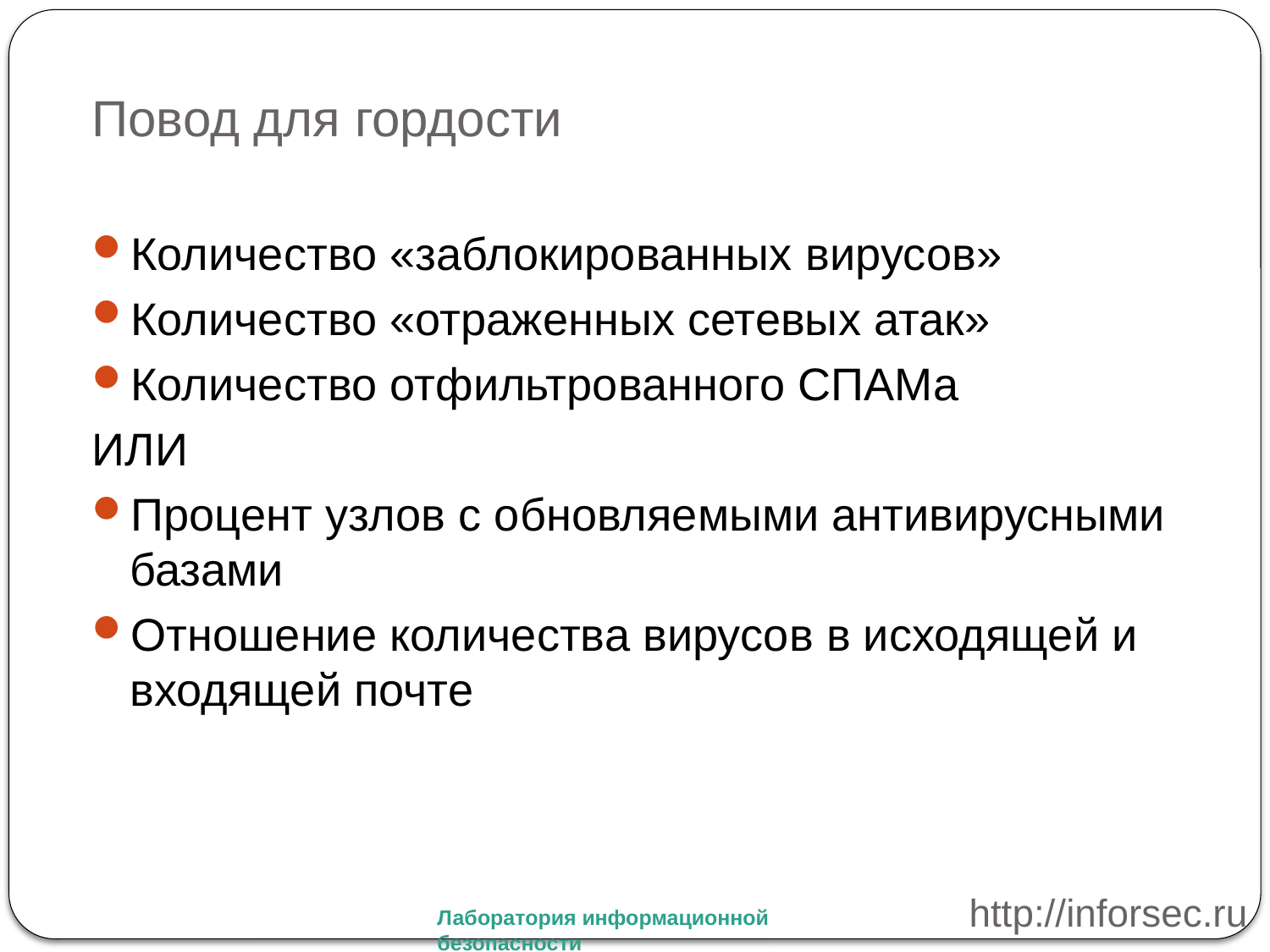

# Повод для гордости
Количество «заблокированных вирусов»
Количество «отраженных сетевых атак»
Количество отфильтрованного СПАМа
ИЛИ
Процент узлов с обновляемыми антивирусными базами
Отношение количества вирусов в исходящей и входящей почте
http://inforsec.ru
Лаборатория информационной безопасности